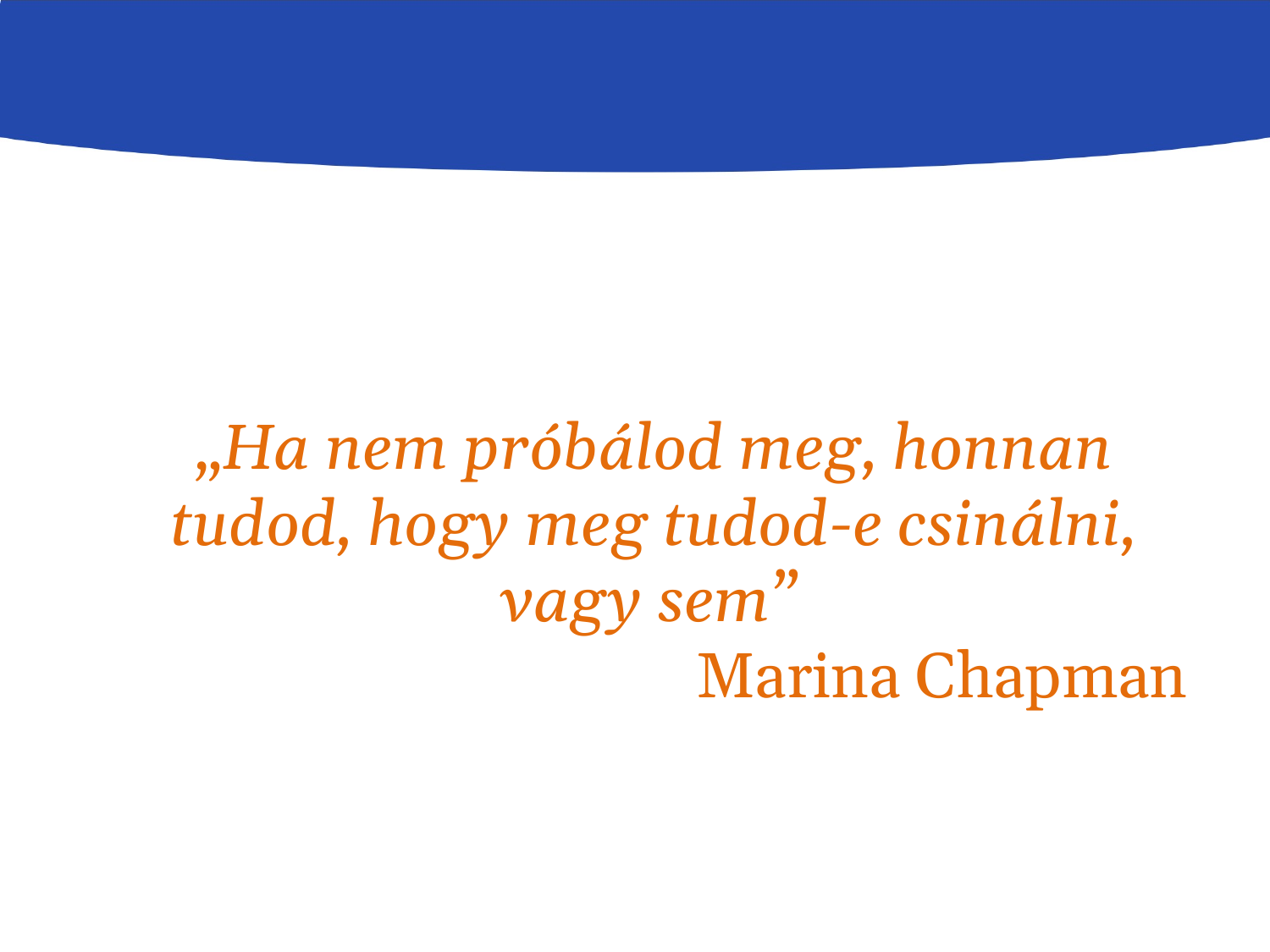

#
„Ha nem próbálod meg, honnan tudod, hogy meg tudod-e csinálni, vagy sem”
Marina Chapman